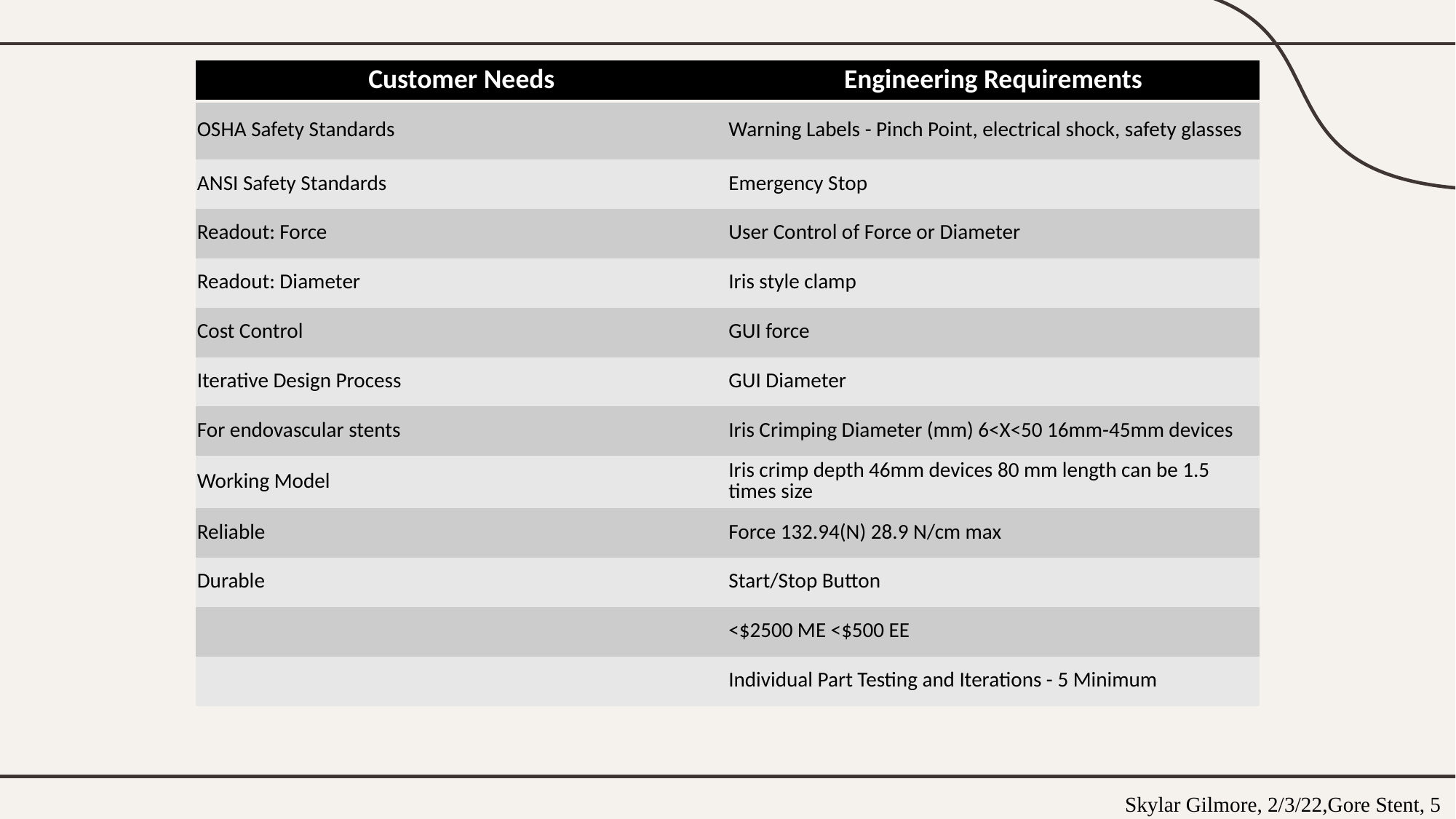

| Customer Needs | Engineering Requirements |
| --- | --- |
| OSHA Safety Standards | Warning Labels - Pinch Point, electrical shock, safety glasses |
| ANSI Safety Standards | Emergency Stop |
| Readout: Force | User Control of Force or Diameter |
| Readout: Diameter | Iris style clamp |
| Cost Control | GUI force |
| Iterative Design Process | GUI Diameter |
| For endovascular stents | Iris Crimping Diameter (mm) 6<X<50 16mm-45mm devices |
| Working Model | Iris crimp depth 46mm devices 80 mm length can be 1.5 times size |
| Reliable | Force 132.94(N) 28.9 N/cm max |
| Durable | Start/Stop Button |
|  | <$2500 ME <$500 EE |
|  | Individual Part Testing and Iterations - 5 Minimum |
Skylar Gilmore, 2/3/22,Gore Stent, 5